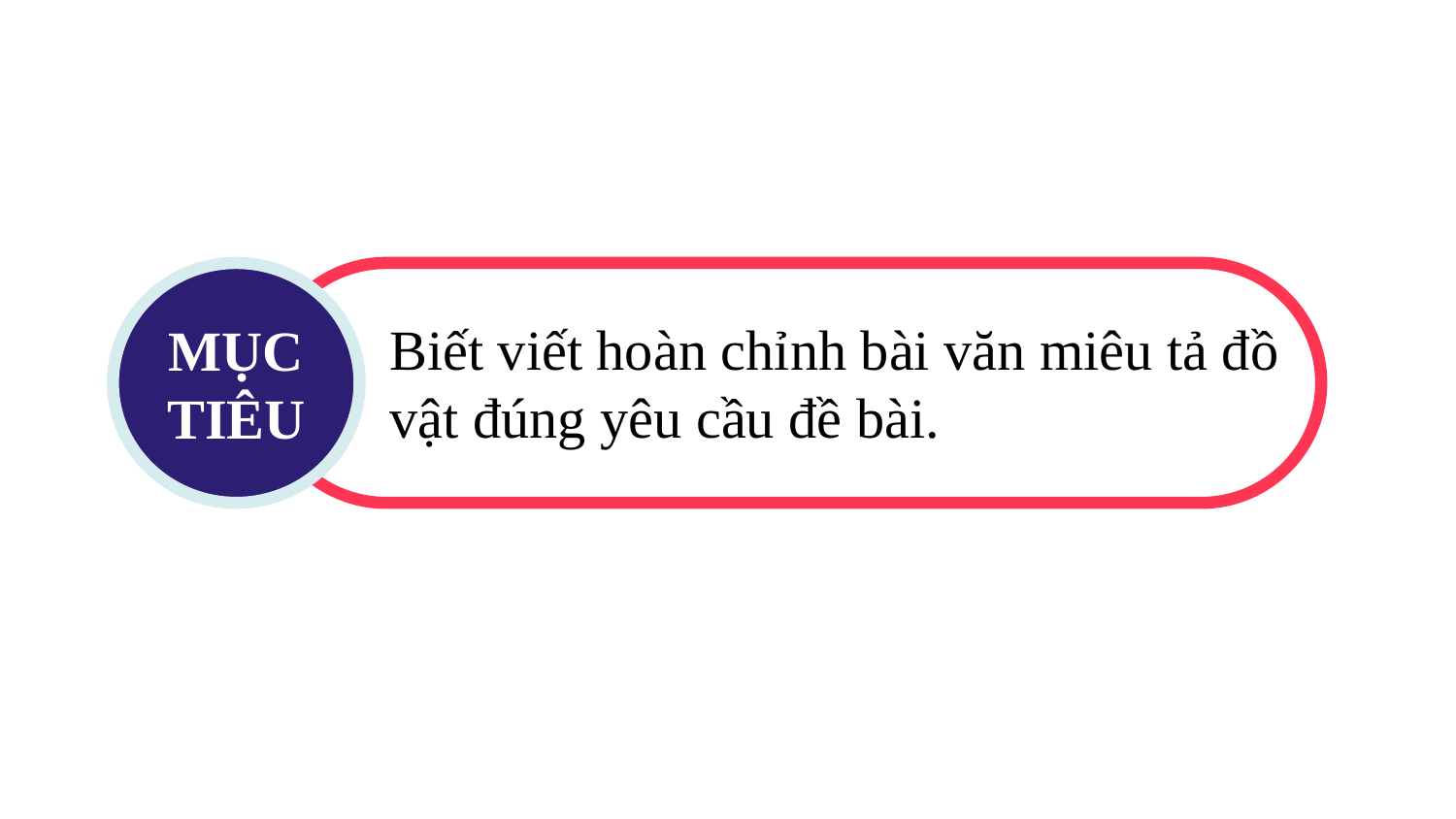

Biết viết hoàn chỉnh bài văn miêu tả đồ vật đúng yêu cầu đề bài.
MỤC TIÊU